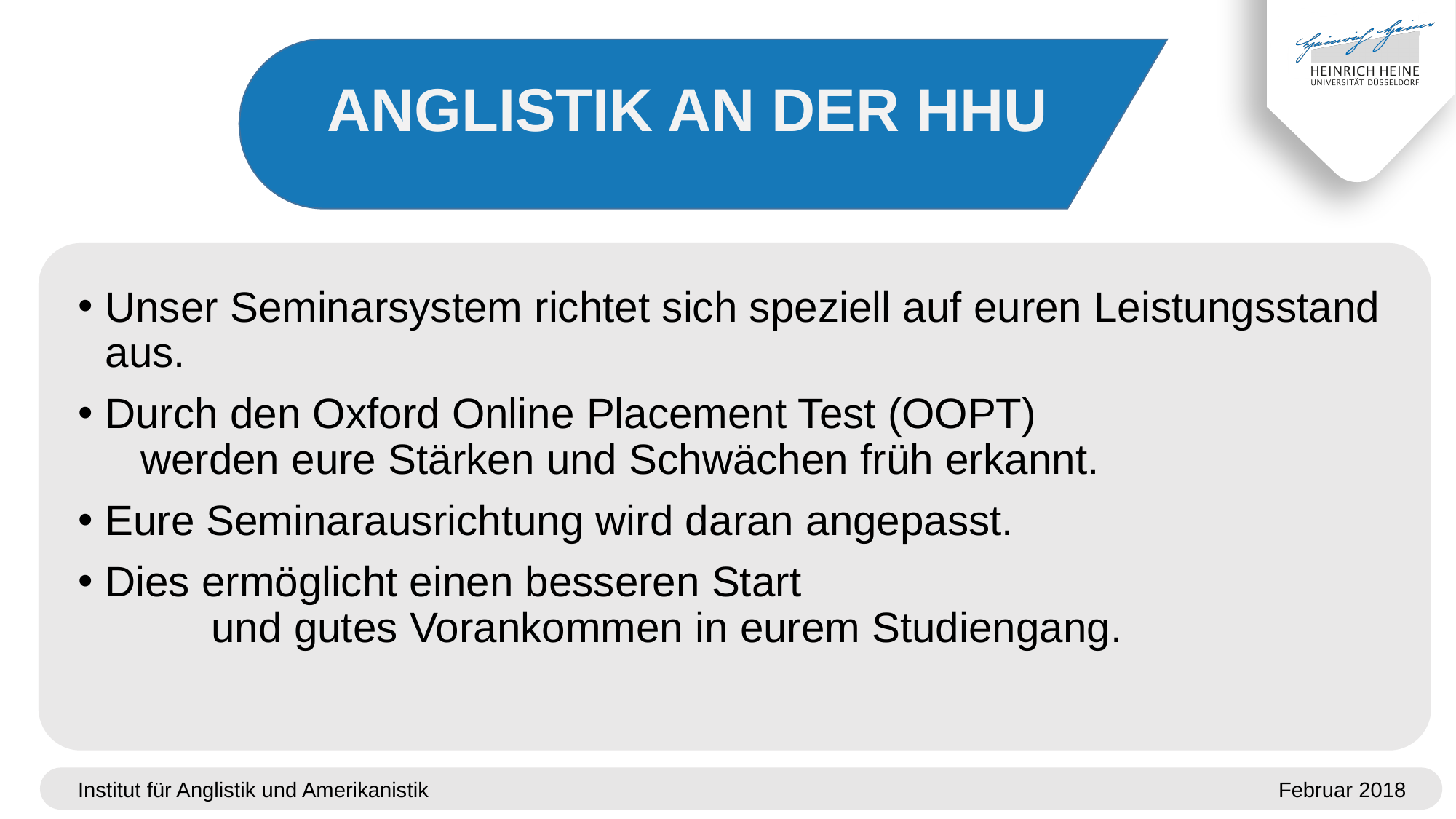

ANGLISTIK AN DER HHU

Unser Seminarsystem richtet sich speziell auf euren Leistungsstand aus.
Durch den Oxford Online Placement Test (OOPT)                                 werden eure Stärken und Schwächen früh erkannt.
Eure Seminarausrichtung wird daran angepasst.
Dies ermöglicht einen besseren Start                                                           und gutes Vorankommen in eurem Studiengang.
Institut für Anglistik und Amerikanistik							      	Februar 2018